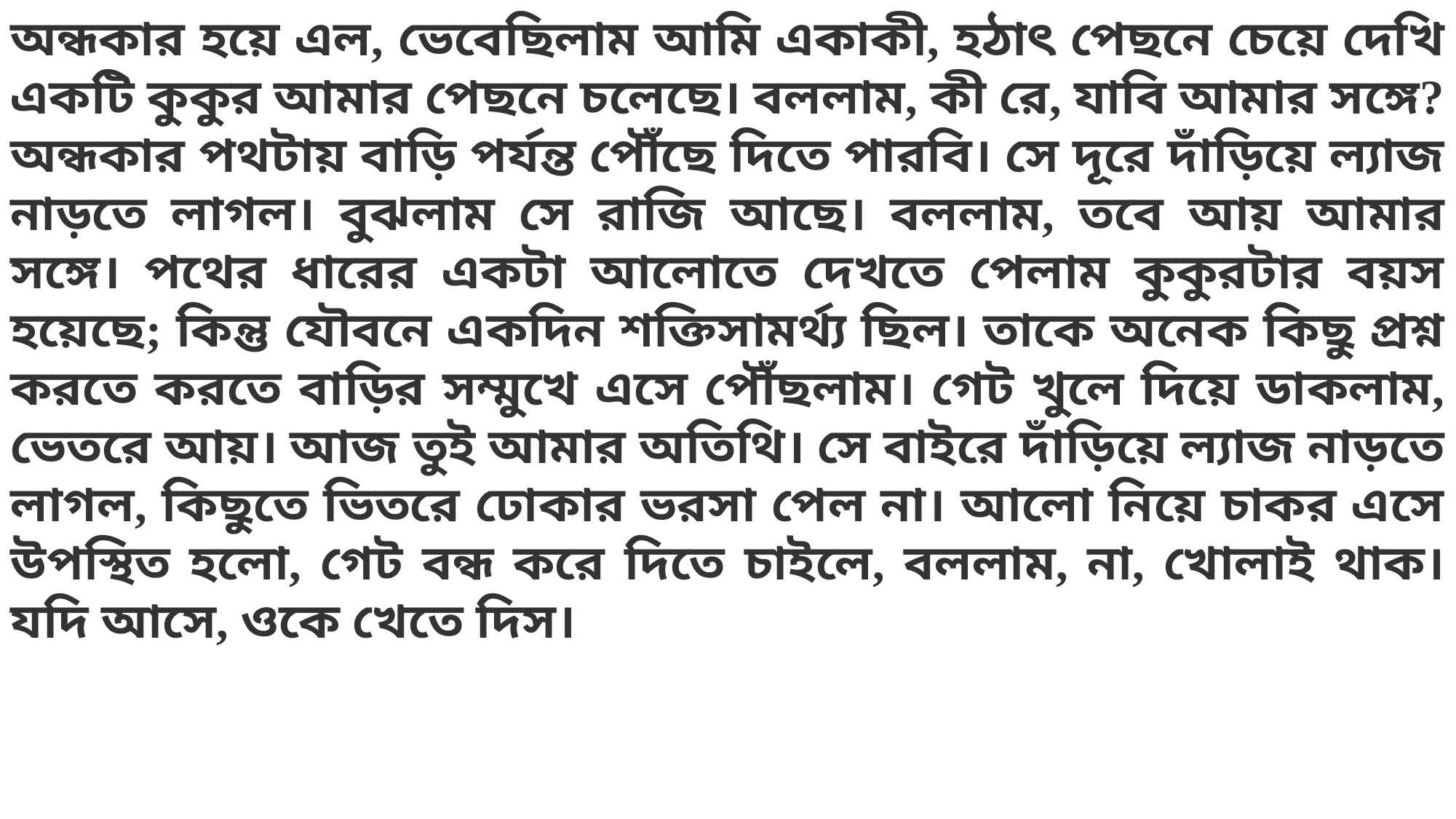

অন্ধকার হয়ে এল, ভেবেছিলাম আমি একাকী, হঠাৎ পেছনে চেয়ে দেখি একটি কুকুর আমার পেছনে চলেছে। বললাম, কী রে, যাবি আমার সঙ্গে? অন্ধকার পথটায় বাড়ি পর্যন্ত পৌঁছে দিতে পারবি। সে দূরে দাঁড়িয়ে ল্যাজ নাড়তে লাগল। বুঝলাম সে রাজি আছে। বললাম, তবে আয় আমার সঙ্গে। পথের ধারের একটা আলোতে দেখতে পেলাম কুকুরটার বয়স হয়েছে; কিন্তু যৌবনে একদিন শক্তিসামর্থ্য ছিল। তাকে অনেক কিছু প্রশ্ন করতে করতে বাড়ির সম্মুখে এসে পৌঁছলাম। গেট খুলে দিয়ে ডাকলাম, ভেতরে আয়। আজ তুই আমার অতিথি। সে বাইরে দাঁড়িয়ে ল্যাজ নাড়তে লাগল, কিছুতে ভিতরে ঢোকার ভরসা পেল না। আলো নিয়ে চাকর এসে উপস্থিত হলো, গেট বন্ধ করে দিতে চাইলে, বললাম, না, খোলাই থাক। যদি আসে, ওকে খেতে দিস।